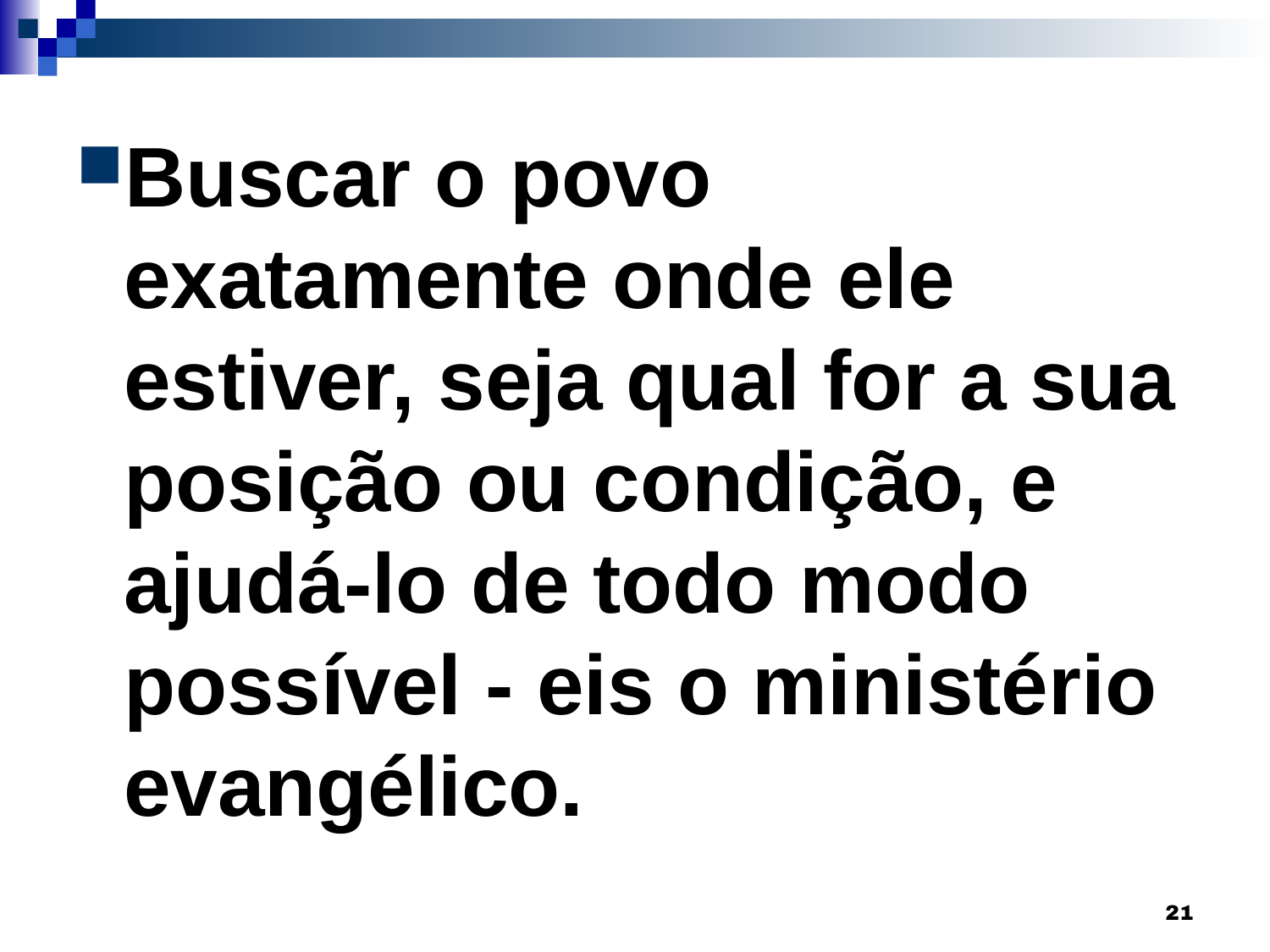

Buscar o povo exatamente onde ele estiver, seja qual for a sua posição ou condição, e ajudá-lo de todo modo possível - eis o ministério evangélico.
21